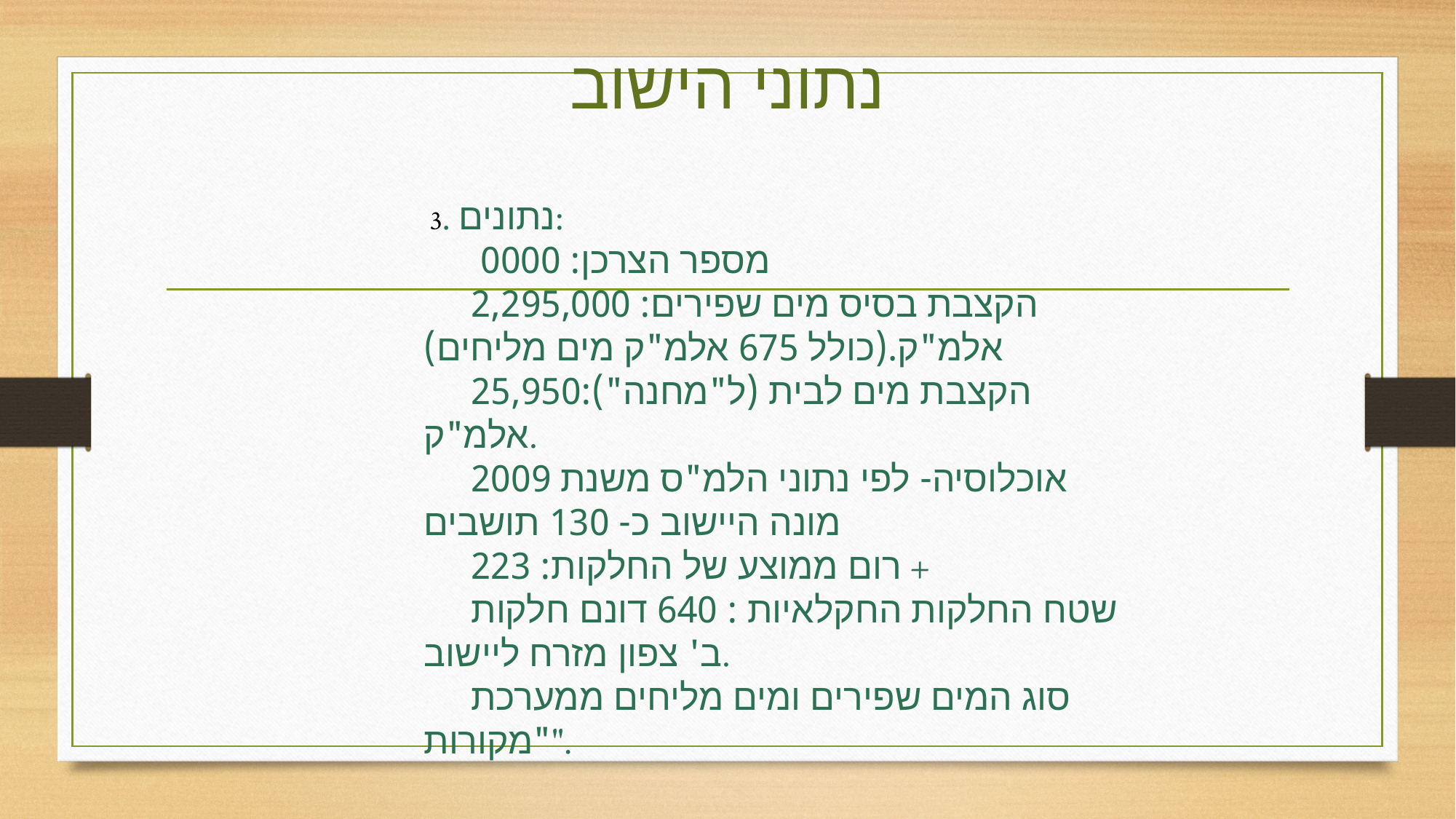

# נתוני הישוב
 3. נתונים:
      מספר הצרכן: 0000
     הקצבת בסיס מים שפירים: 2,295,000 אלמ"ק.(כולל 675 אלמ"ק מים מליחים)
     הקצבת מים לבית (ל"מחנה"):25,950 אלמ"ק.
     אוכלוסיה- לפי נתוני הלמ"ס משנת 2009 מונה היישוב כ- 130 תושבים
     רום ממוצע של החלקות: 223 +
     שטח החלקות החקלאיות : 640 דונם חלקות ב' צפון מזרח ליישוב.
     סוג המים שפירים ומים מליחים ממערכת "מקורות".